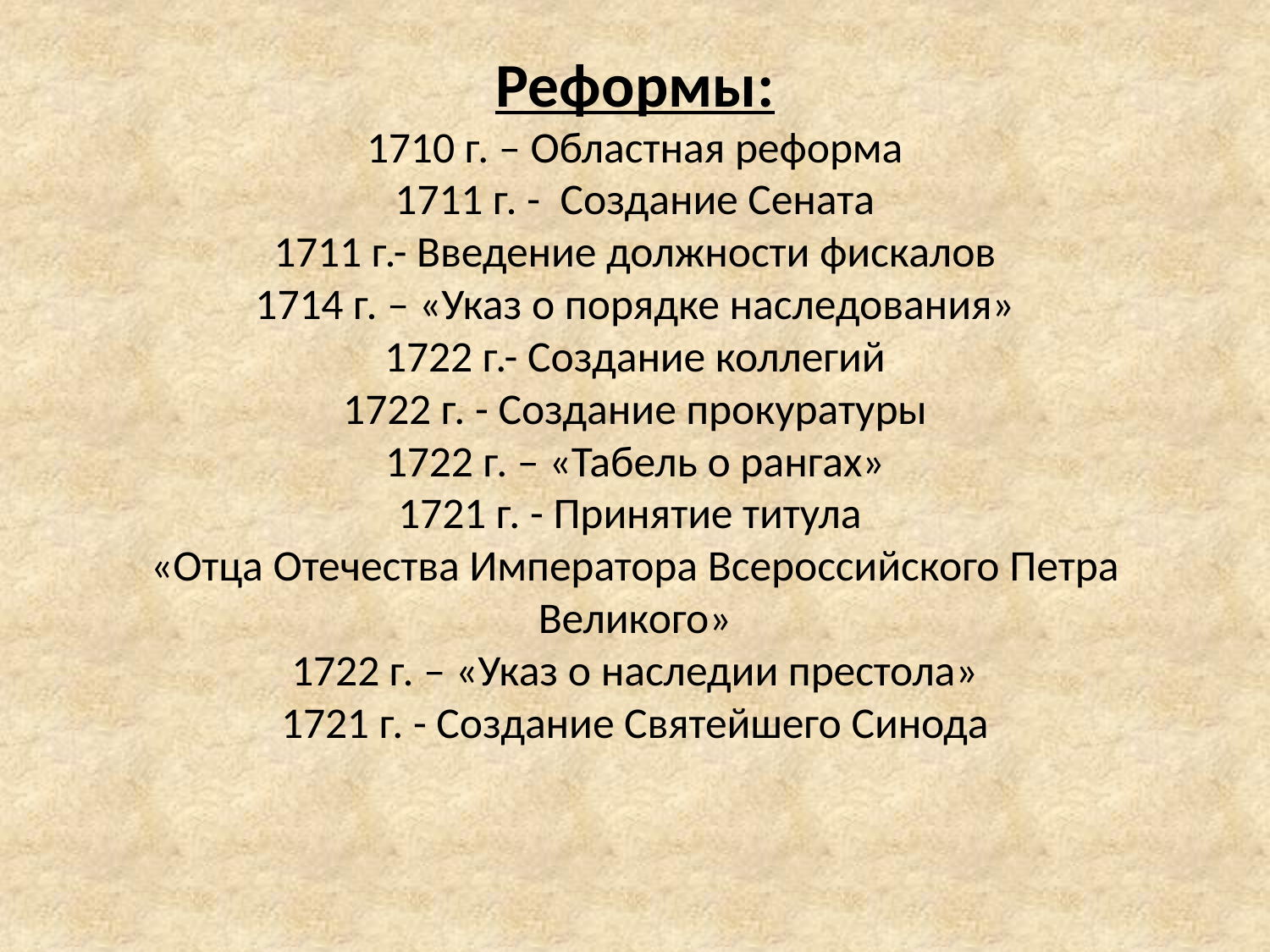

# Реформы: 1710 г. – Областная реформа 1711 г. -  Создание Сената 1711 г.- Введение должности фискалов 1714 г. – «Указ о порядке наследования» 1722 г.- Создание коллегий 1722 г. - Создание прокуратуры 1722 г. – «Табель о рангах» 1721 г. - Принятие титула «Отца Отечества Императора Всероссийского Петра Великого» 1722 г. – «Указ о наследии престола» 1721 г. - Создание Святейшего Синода